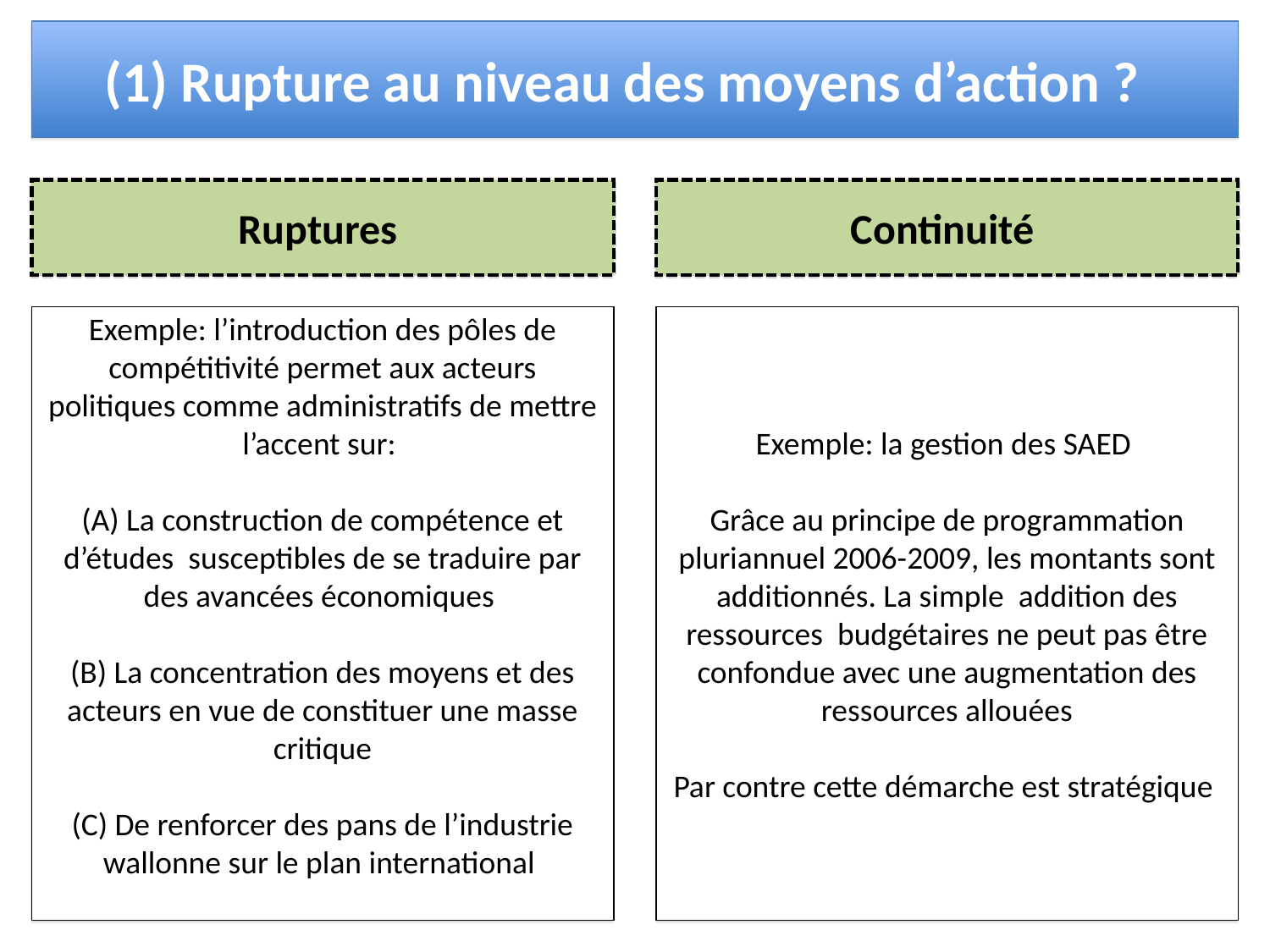

(1) Rupture au niveau des moyens d’action ?
Ruptures
Continuité
Exemple: l’introduction des pôles de compétitivité permet aux acteurs politiques comme administratifs de mettre l’accent sur:

(A) La construction de compétence et d’études  susceptibles de se traduire par des avancées économiques

(B) La concentration des moyens et des acteurs en vue de constituer une masse critique

(C) De renforcer des pans de l’industrie wallonne sur le plan international

Exemple: la gestion des SAED

Grâce au principe de programmation pluriannuel 2006-2009, les montants sont additionnés. La simple  addition des ressources  budgétaires ne peut pas être confondue avec une augmentation des ressources allouées

Par contre cette démarche est stratégique